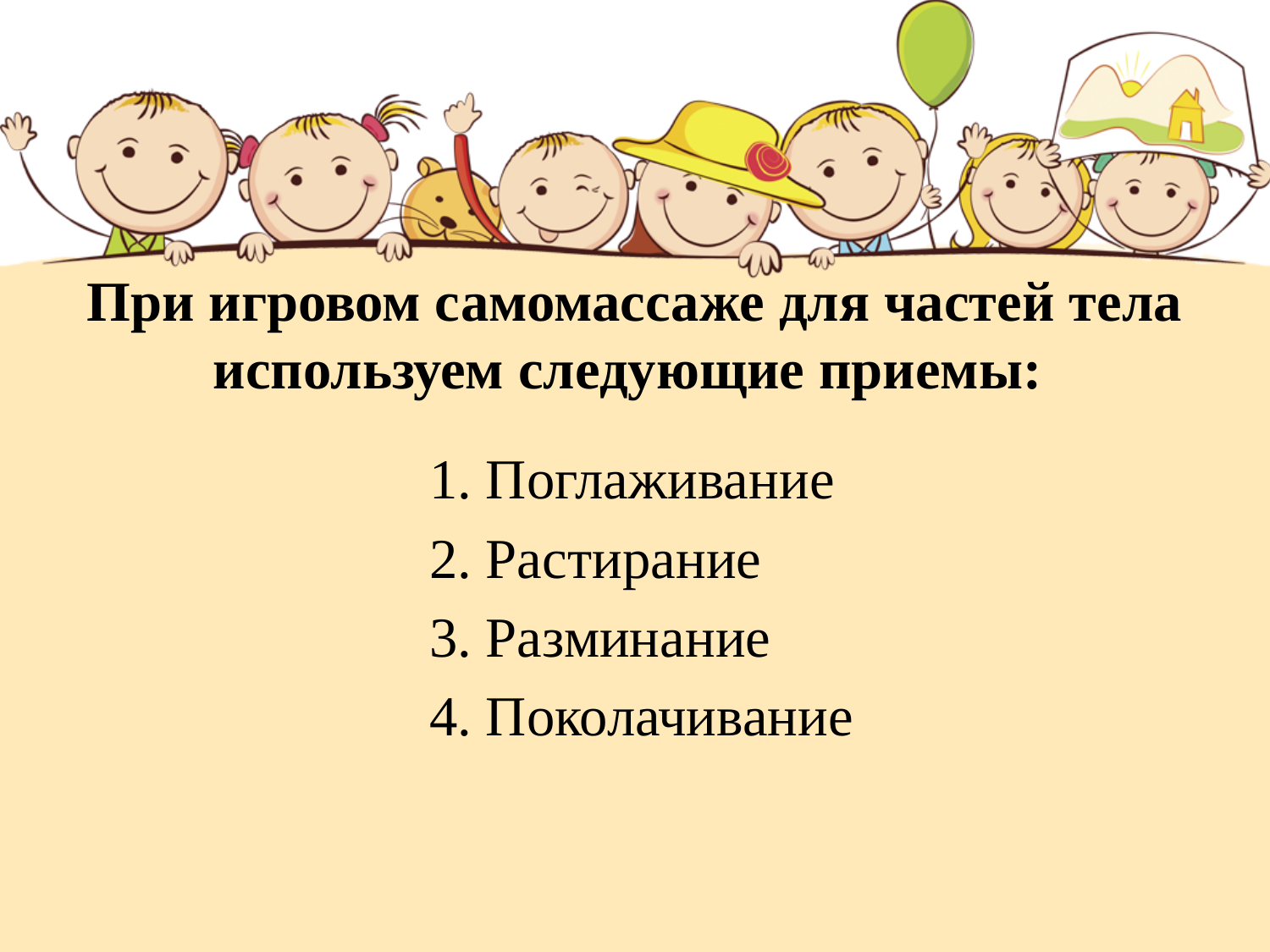

# При игровом самомассаже для частей тела используем следующие приемы:
1. Поглаживание
2. Растирание
3. Разминание
4. Поколачивание